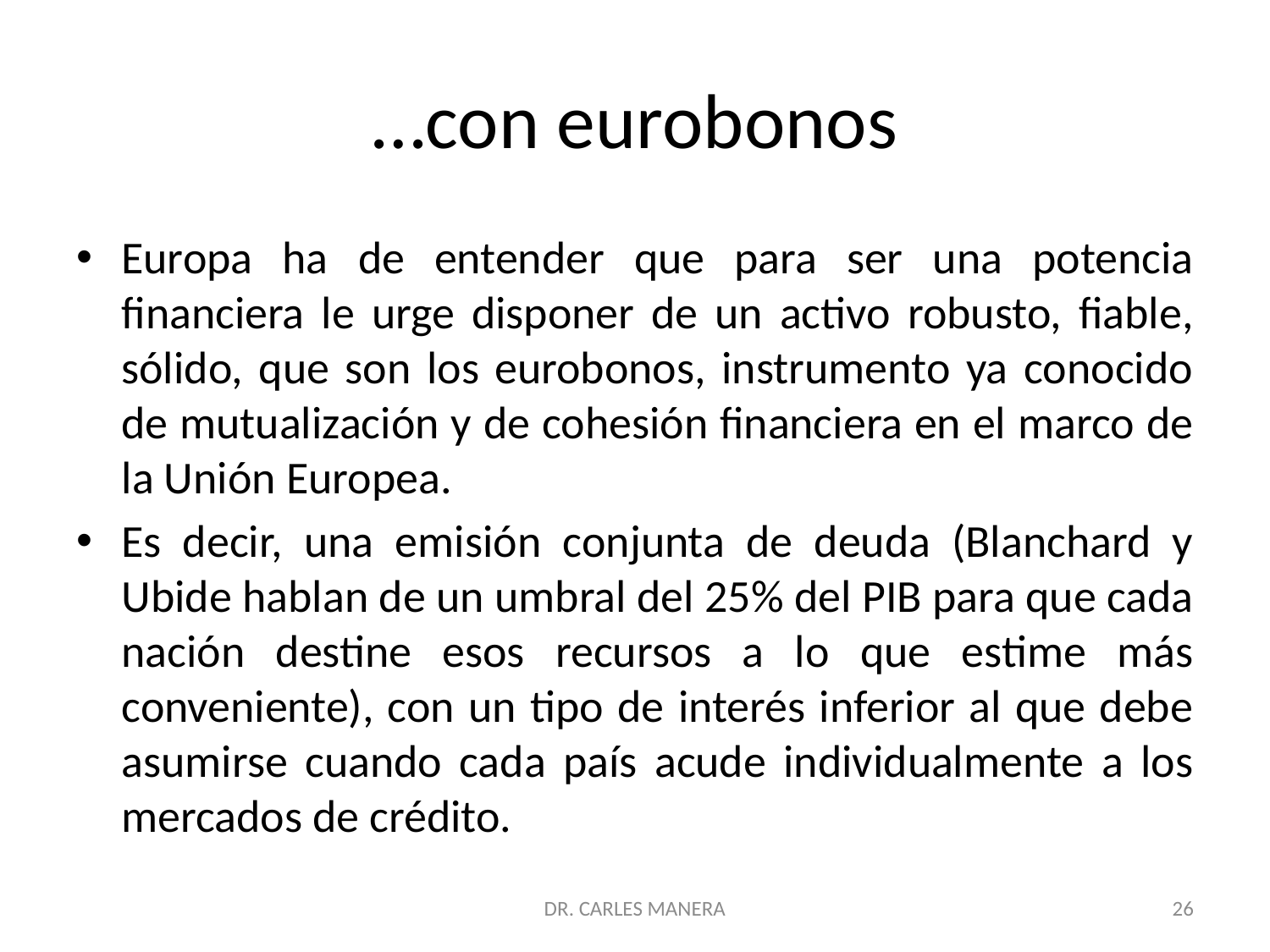

# …con eurobonos
Europa ha de entender que para ser una potencia financiera le urge disponer de un activo robusto, fiable, sólido, que son los eurobonos, instrumento ya conocido de mutualización y de cohesión financiera en el marco de la Unión Europea.
Es decir, una emisión conjunta de deuda (Blanchard y Ubide hablan de un umbral del 25% del PIB para que cada nación destine esos recursos a lo que estime más conveniente), con un tipo de interés inferior al que debe asumirse cuando cada país acude individualmente a los mercados de crédito.
DR. CARLES MANERA
26